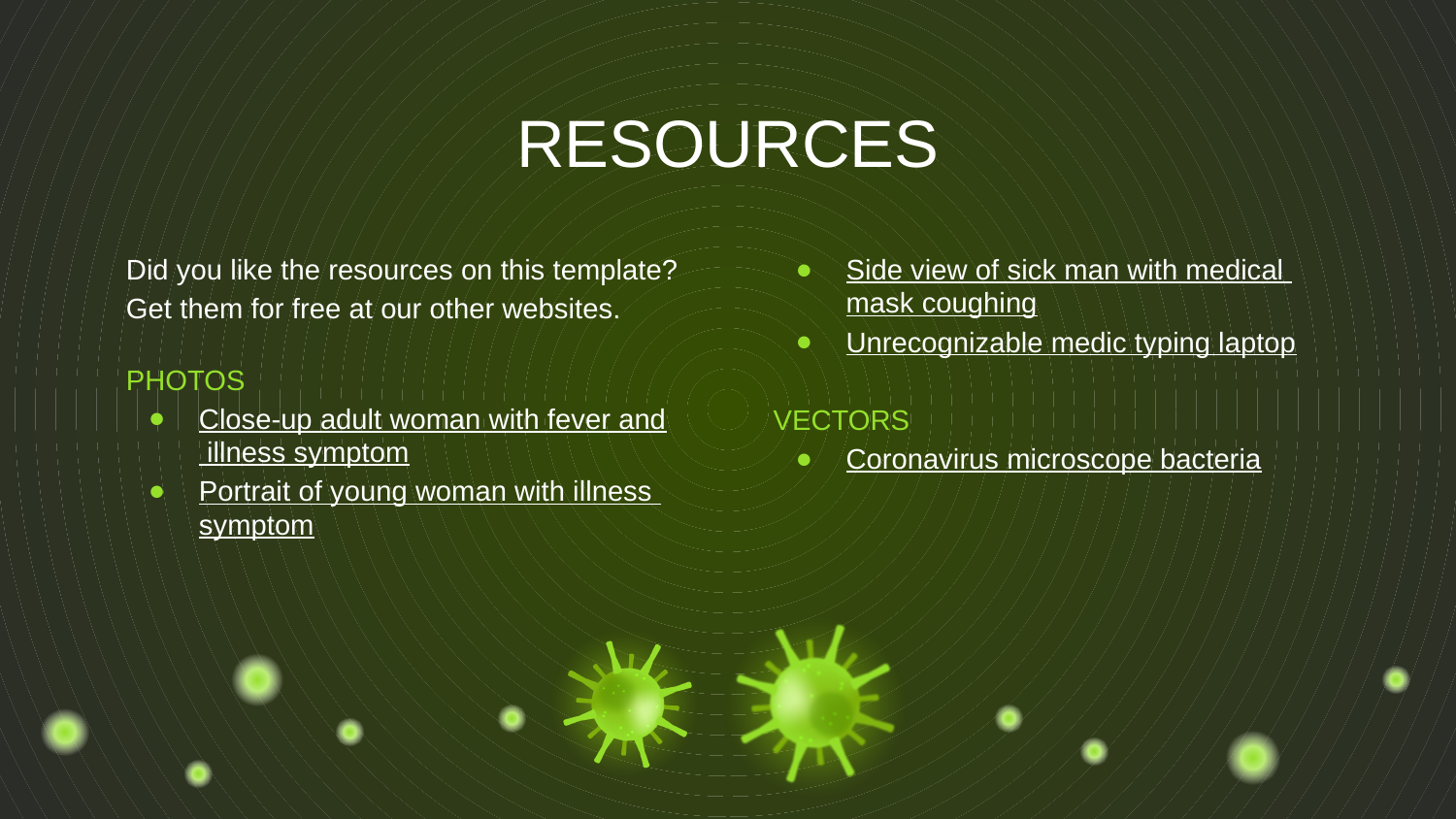

# RESOURCES
Did you like the resources on this template? Get them for free at our other websites.
PHOTOS
Close-up adult woman with fever and illness symptom
Portrait of young woman with illness symptom

Side view of sick man with medical mask coughing
Unrecognizable medic typing laptop

VECTORS
Coronavirus microscope bacteria